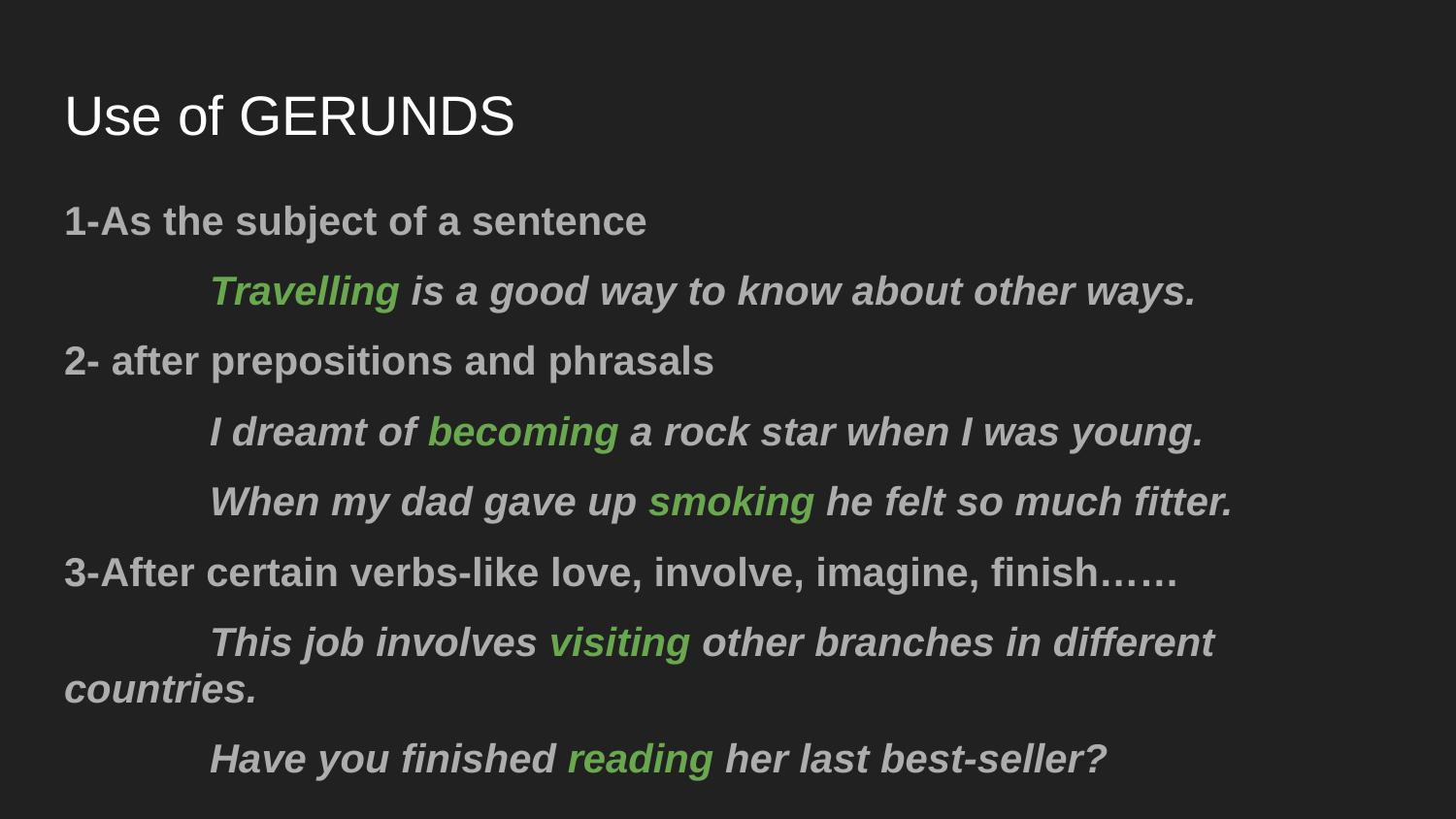

# Use of GERUNDS
1-As the subject of a sentence
	Travelling is a good way to know about other ways.
2- after prepositions and phrasals
	I dreamt of becoming a rock star when I was young.
	When my dad gave up smoking he felt so much fitter.
3-After certain verbs-like love, involve, imagine, finish……
	This job involves visiting other branches in different countries.
	Have you finished reading her last best-seller?